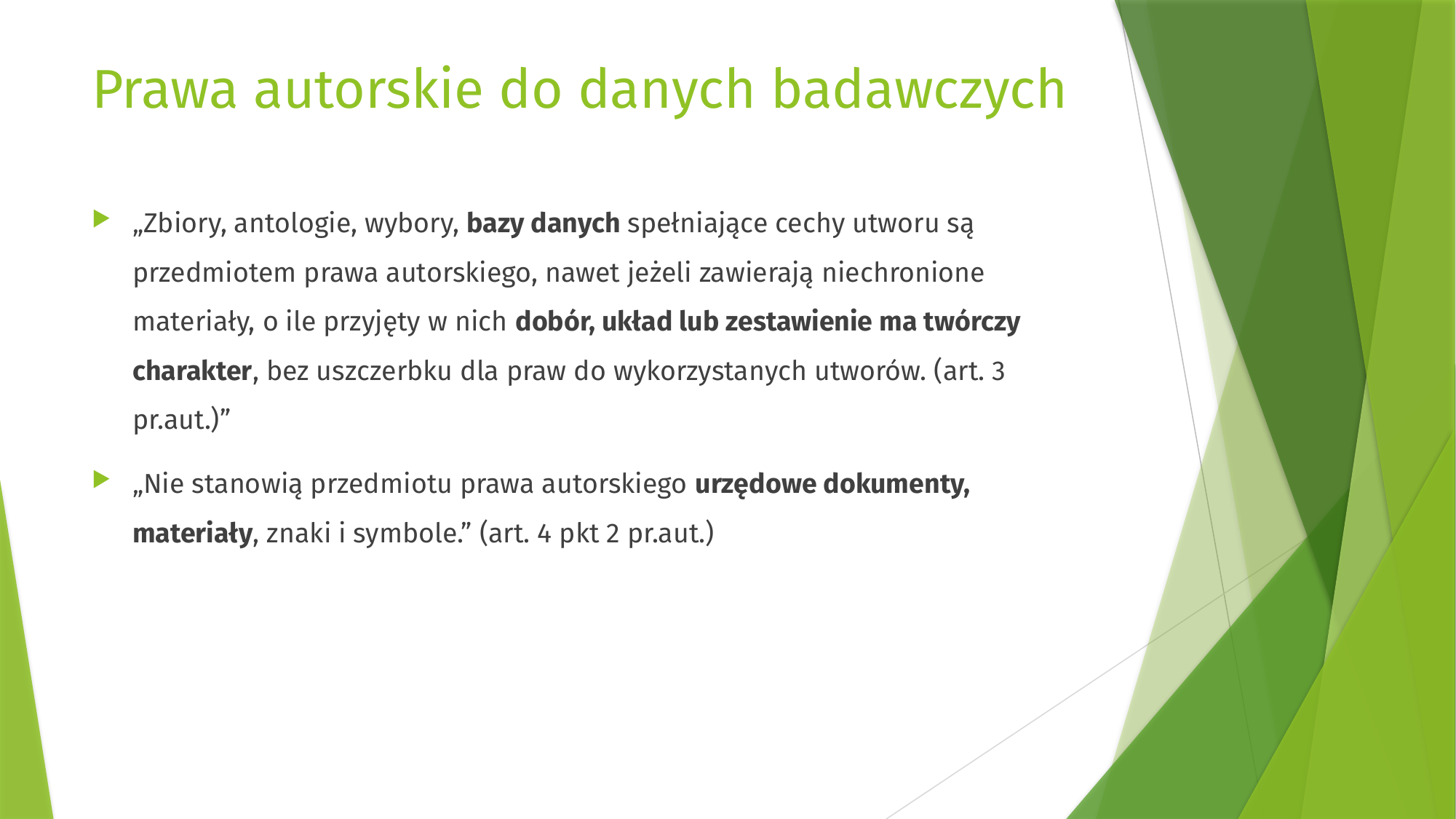

# Prawa autorskie do danych badawczych
„Zbiory, antologie, wybory, bazy danych spełniające cechy utworu są przedmiotem prawa autorskiego, nawet jeżeli zawierają niechronione materiały, o ile przyjęty w nich dobór, układ lub zestawienie ma twórczy charakter, bez uszczerbku dla praw do wykorzystanych utworów. (art. 3 pr.aut.)”
„Nie stanowią przedmiotu prawa autorskiego urzędowe dokumenty, materiały, znaki i symbole.” (art. 4 pkt 2 pr.aut.)